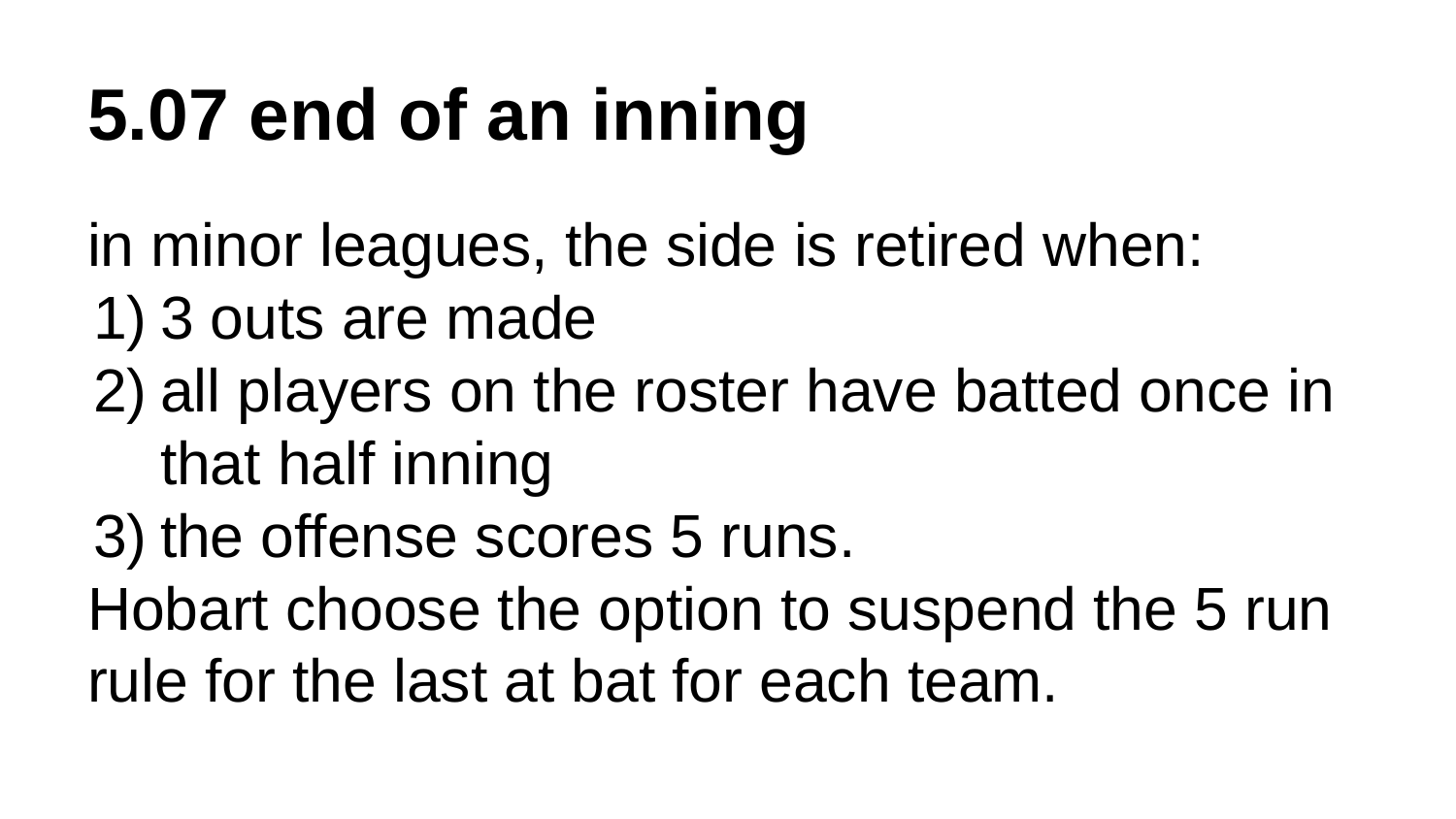

# 5.07 end of an inning
in minor leagues, the side is retired when:
3 outs are made
all players on the roster have batted once in that half inning
the offense scores 5 runs.
Hobart choose the option to suspend the 5 run rule for the last at bat for each team.